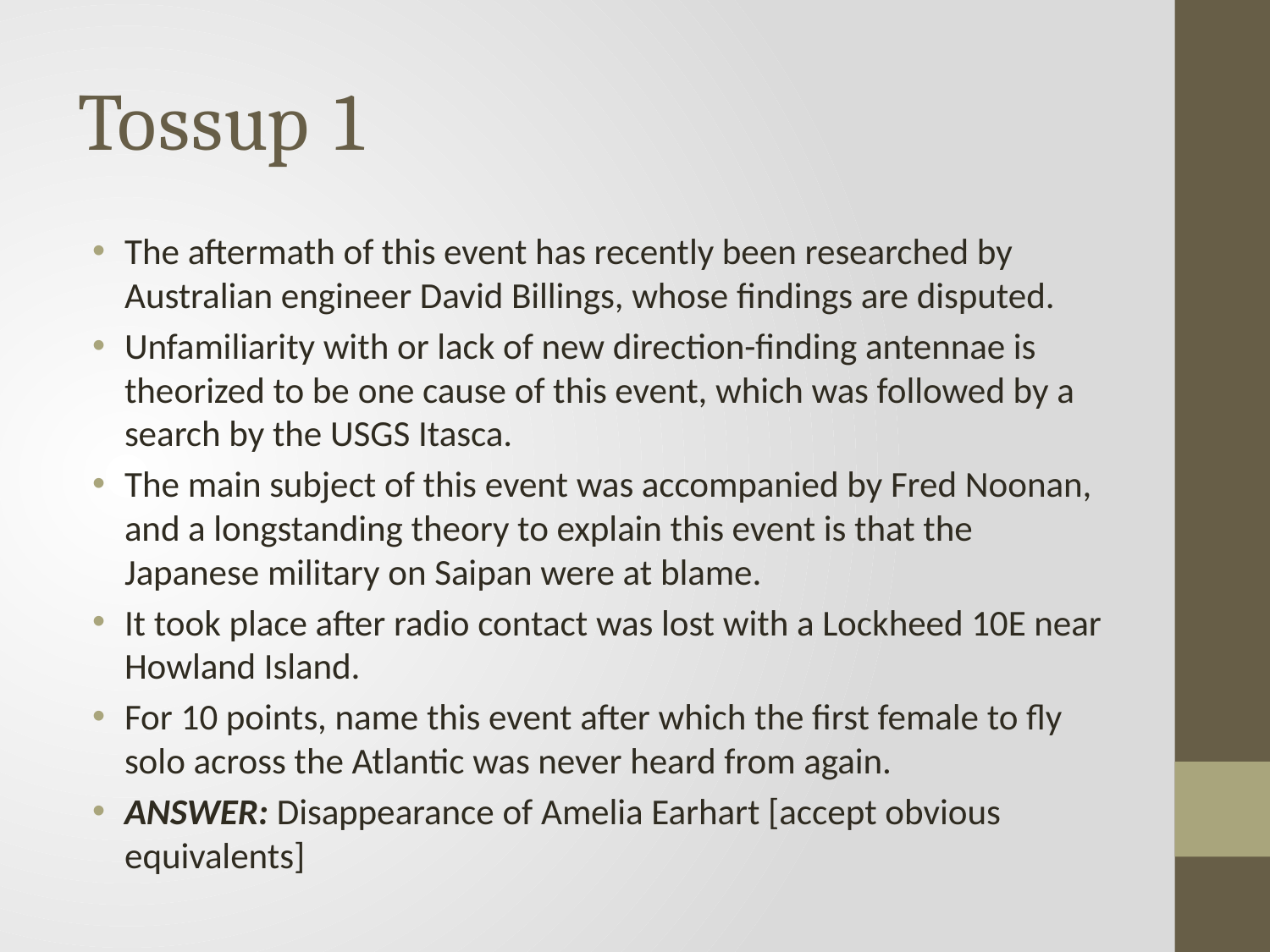

# Tossup 1
The aftermath of this event has recently been researched by Australian engineer David Billings, whose findings are disputed.
Unfamiliarity with or lack of new direction-finding antennae is theorized to be one cause of this event, which was followed by a search by the USGS Itasca.
The main subject of this event was accompanied by Fred Noonan, and a longstanding theory to explain this event is that the Japanese military on Saipan were at blame.
It took place after radio contact was lost with a Lockheed 10E near Howland Island.
For 10 points, name this event after which the first female to fly solo across the Atlantic was never heard from again.
ANSWER: Disappearance of Amelia Earhart [accept obvious equivalents]